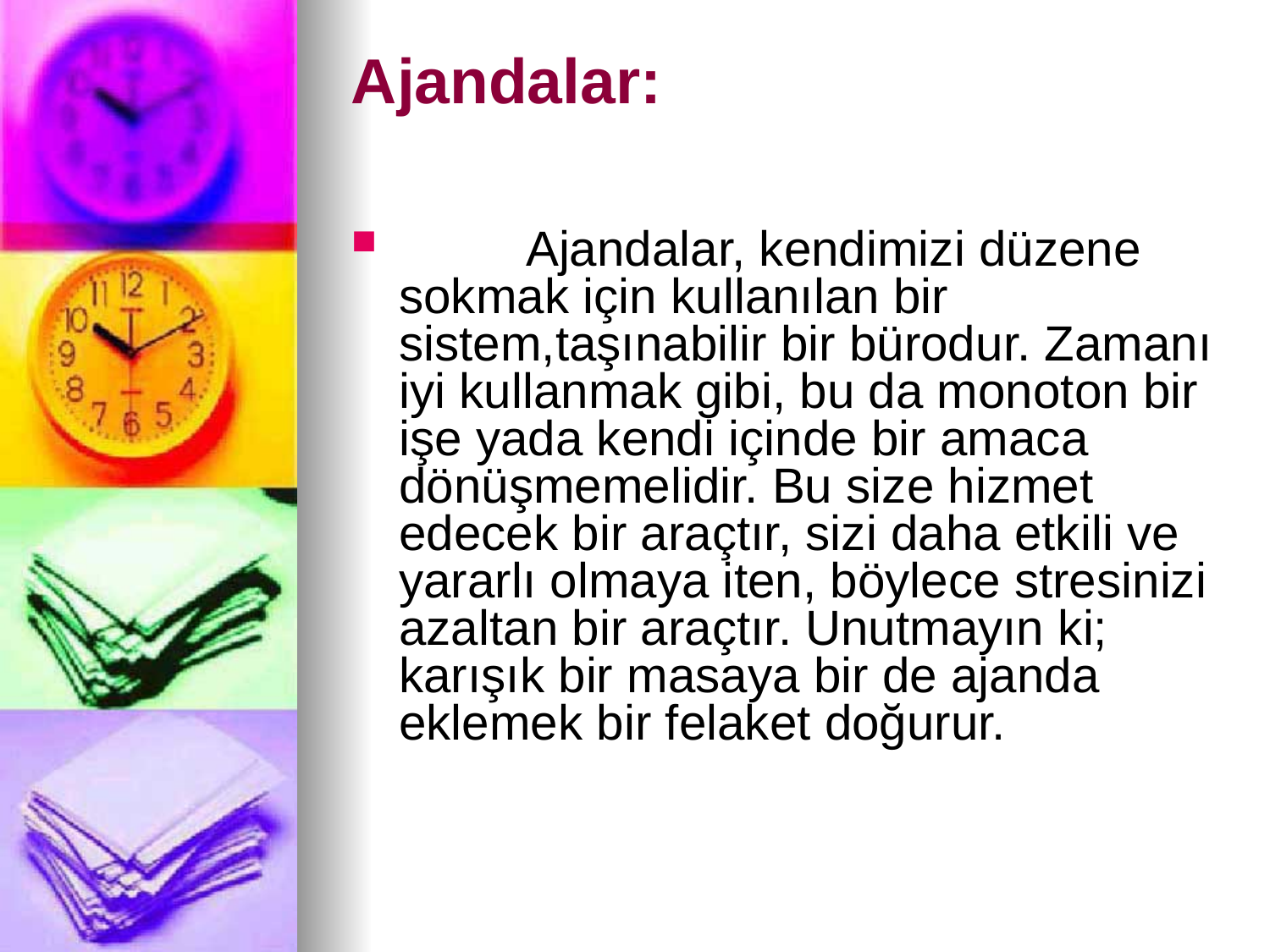

# Ajandalar:
	Ajandalar, kendimizi düzene sokmak için kullanılan bir sistem,taşınabilir bir bürodur. Zamanı iyi kullanmak gibi, bu da monoton bir işe yada kendi içinde bir amaca dönüşmemelidir. Bu size hizmet edecek bir araçtır, sizi daha etkili ve yararlı olmaya iten, böylece stresinizi azaltan bir araçtır. Unutmayın ki; karışık bir masaya bir de ajanda eklemek bir felaket doğurur.